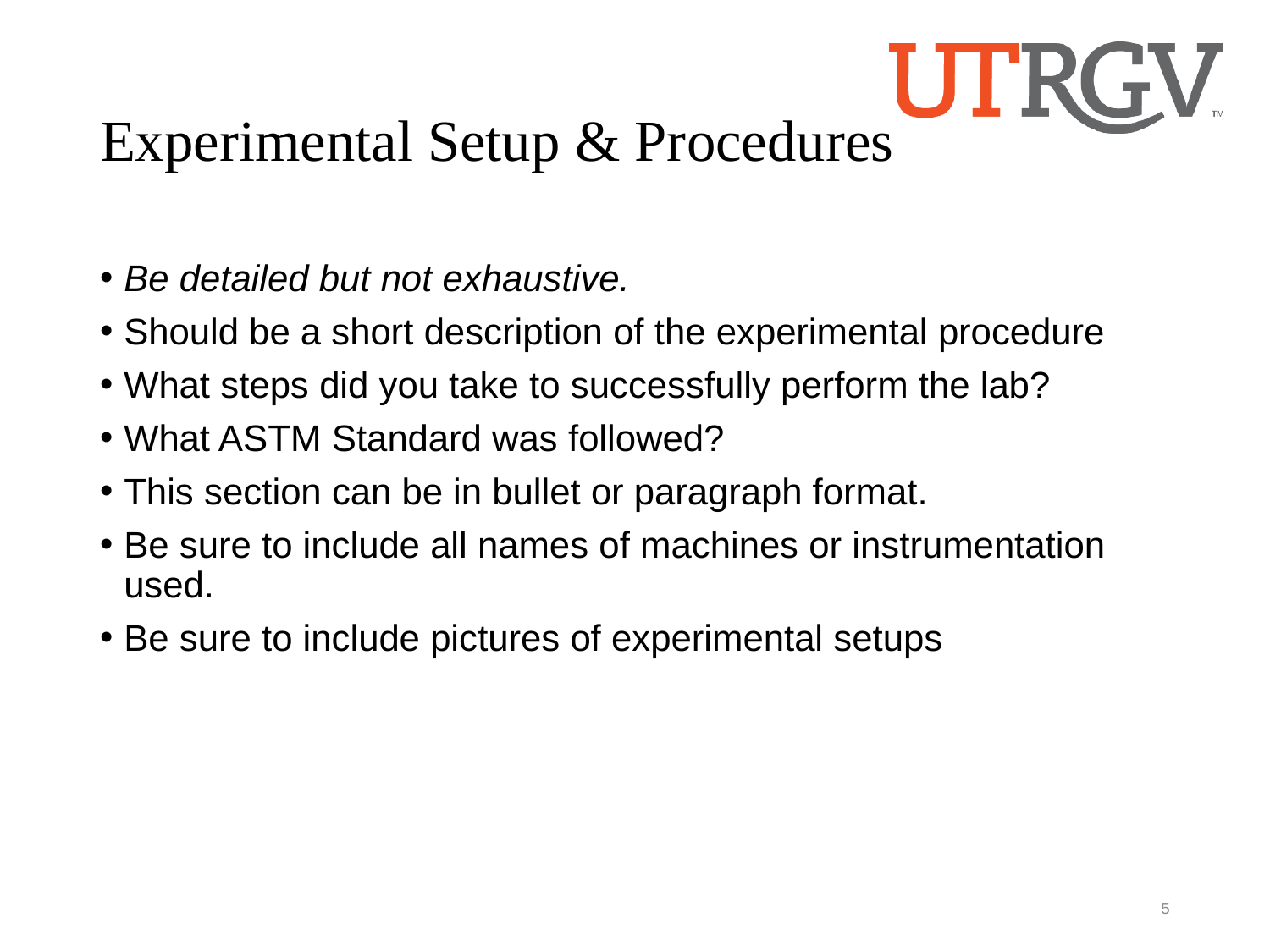

# Experimental Setup & Procedures
Be detailed but not exhaustive.
Should be a short description of the experimental procedure
What steps did you take to successfully perform the lab?
What ASTM Standard was followed?
This section can be in bullet or paragraph format.
Be sure to include all names of machines or instrumentation used.
Be sure to include pictures of experimental setups

5